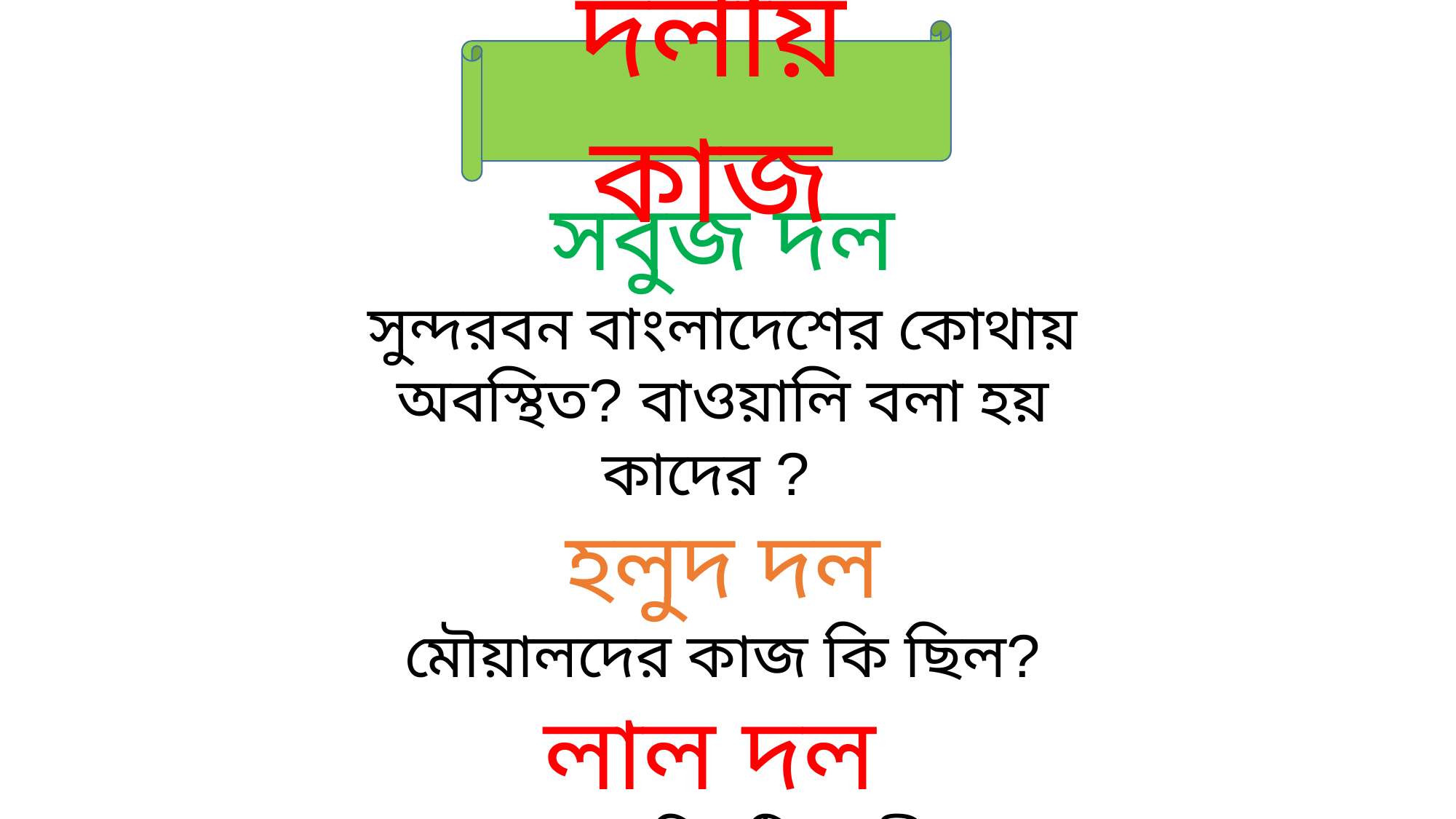

দলীয় কাজ
সবুজ দল
সুন্দরবন বাংলাদেশের কোথায় অবস্থিত? বাওয়ালি বলা হয় কাদের ?
হলুদ দল
মৌয়ালদের কাজ কি ছিল?
লাল দল
সুন্দরবনের তিনটি প্রাণীর নাম লিখ ।